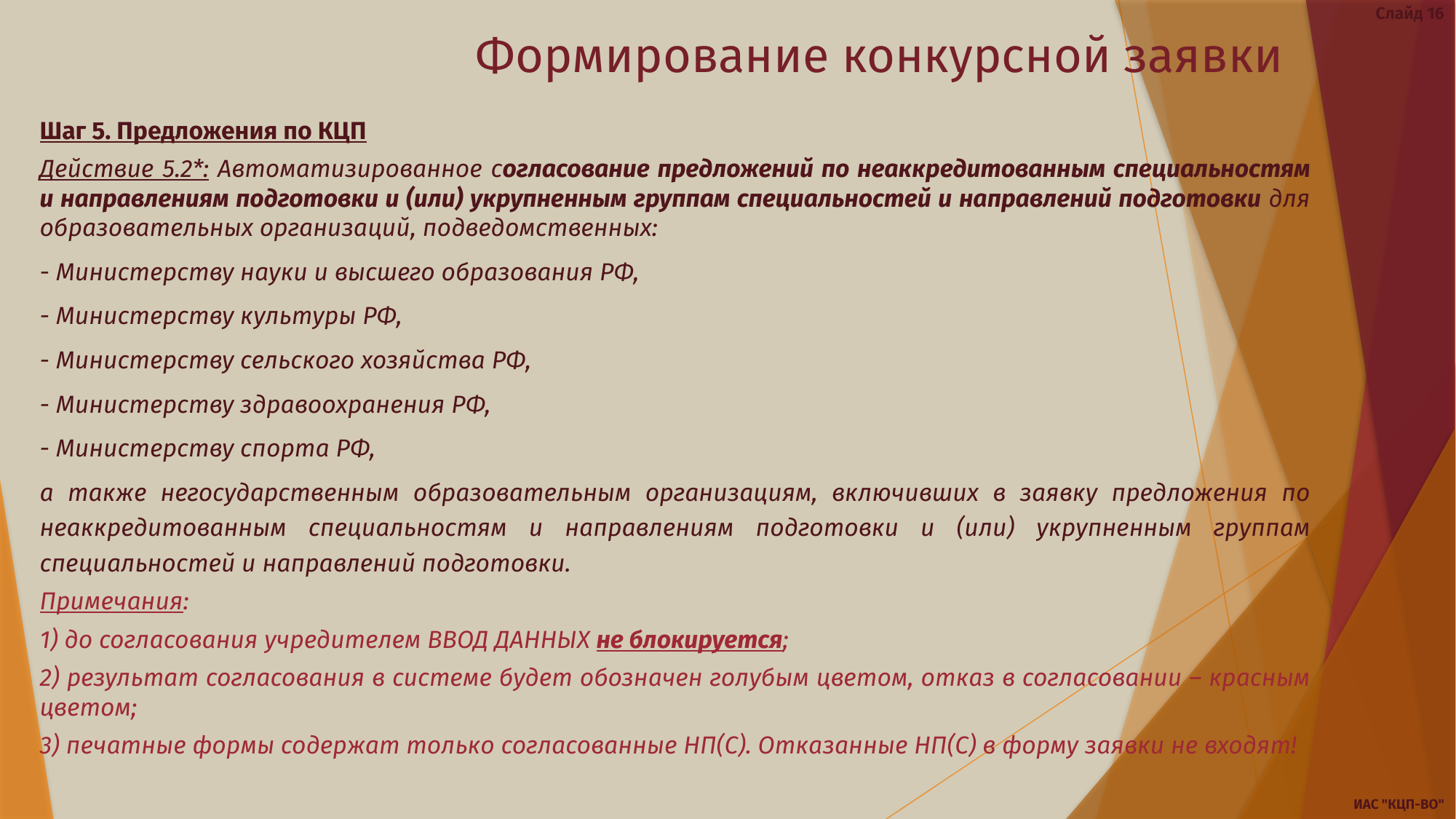

Слайд 16
# Формирование конкурсной заявки
Шаг 5. Предложения по КЦП
Действие 5.2*: Автоматизированное согласование предложений по неаккредитованным специальностям и направлениям подготовки и (или) укрупненным группам специальностей и направлений подготовки для образовательных организаций, подведомственных:
- Министерству науки и высшего образования РФ,
- Министерству культуры РФ,
- Министерству сельского хозяйства РФ,
- Министерству здравоохранения РФ,
- Министерству спорта РФ,
а также негосударственным образовательным организациям, включивших в заявку предложения по неаккредитованным специальностям и направлениям подготовки и (или) укрупненным группам специальностей и направлений подготовки.
Примечания:
1) до согласования учредителем ВВОД ДАННЫХ не блокируется;
2) результат согласования в системе будет обозначен голубым цветом, отказ в согласовании – красным цветом;
3) печатные формы содержат только согласованные НП(С). Отказанные НП(С) в форму заявки не входят!
ИАС "КЦП-ВО"